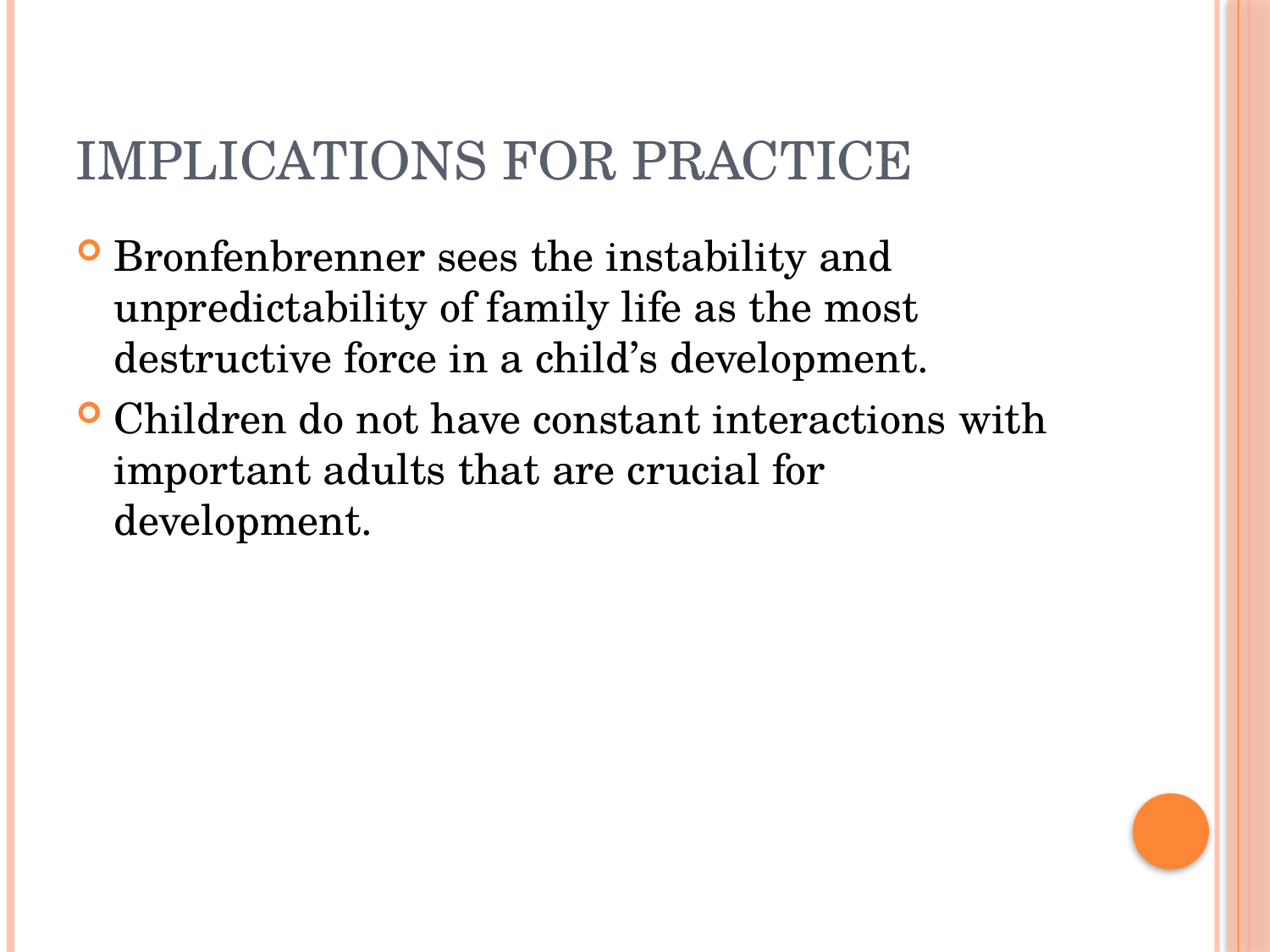

# Implications for Practice
Bronfenbrenner sees the instability and unpredictability of family life as the most destructive force in a child’s development.
Children do not have constant interactions with important adults that are crucial for development.